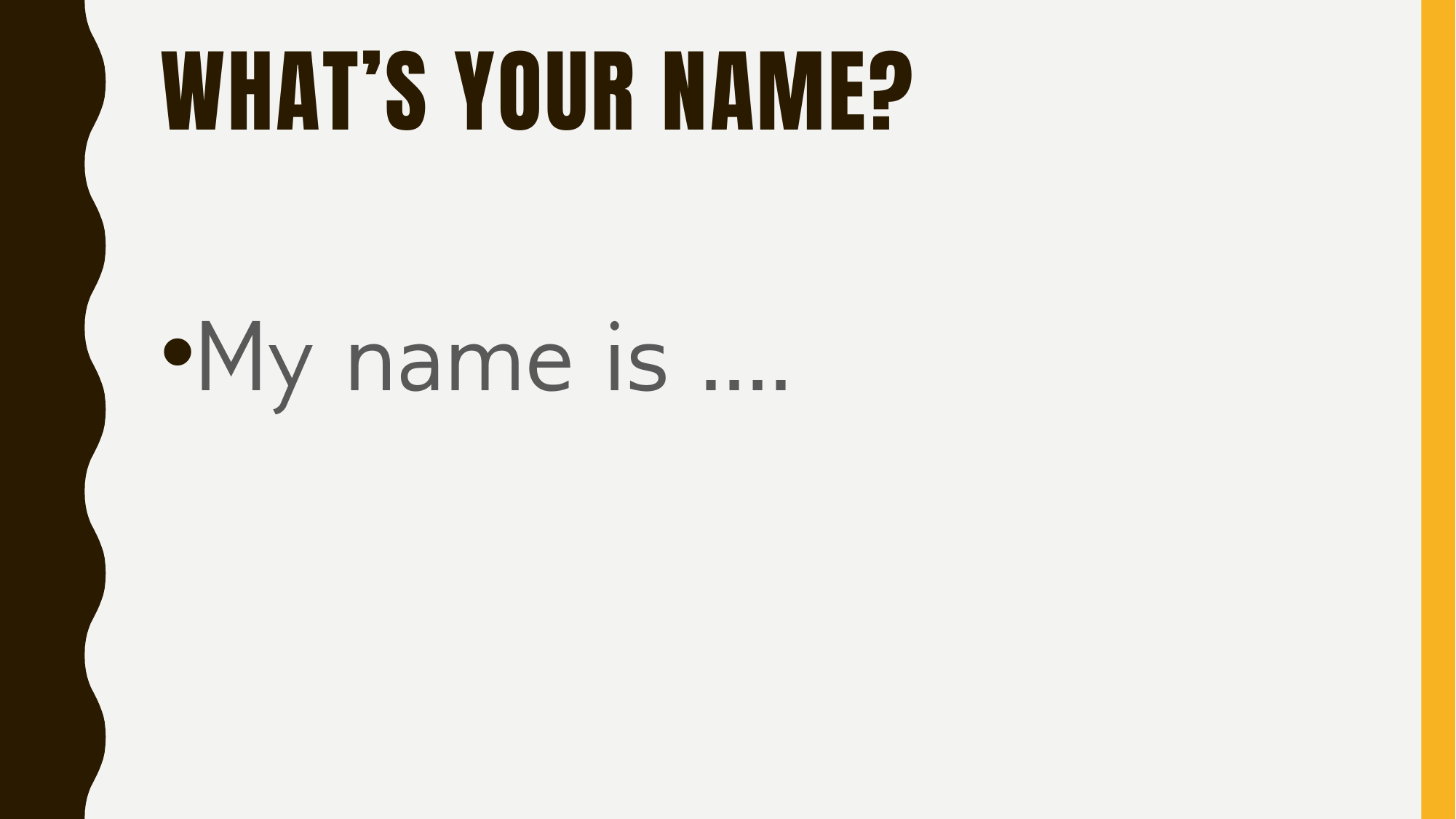

# What’s your name?
My name is ….